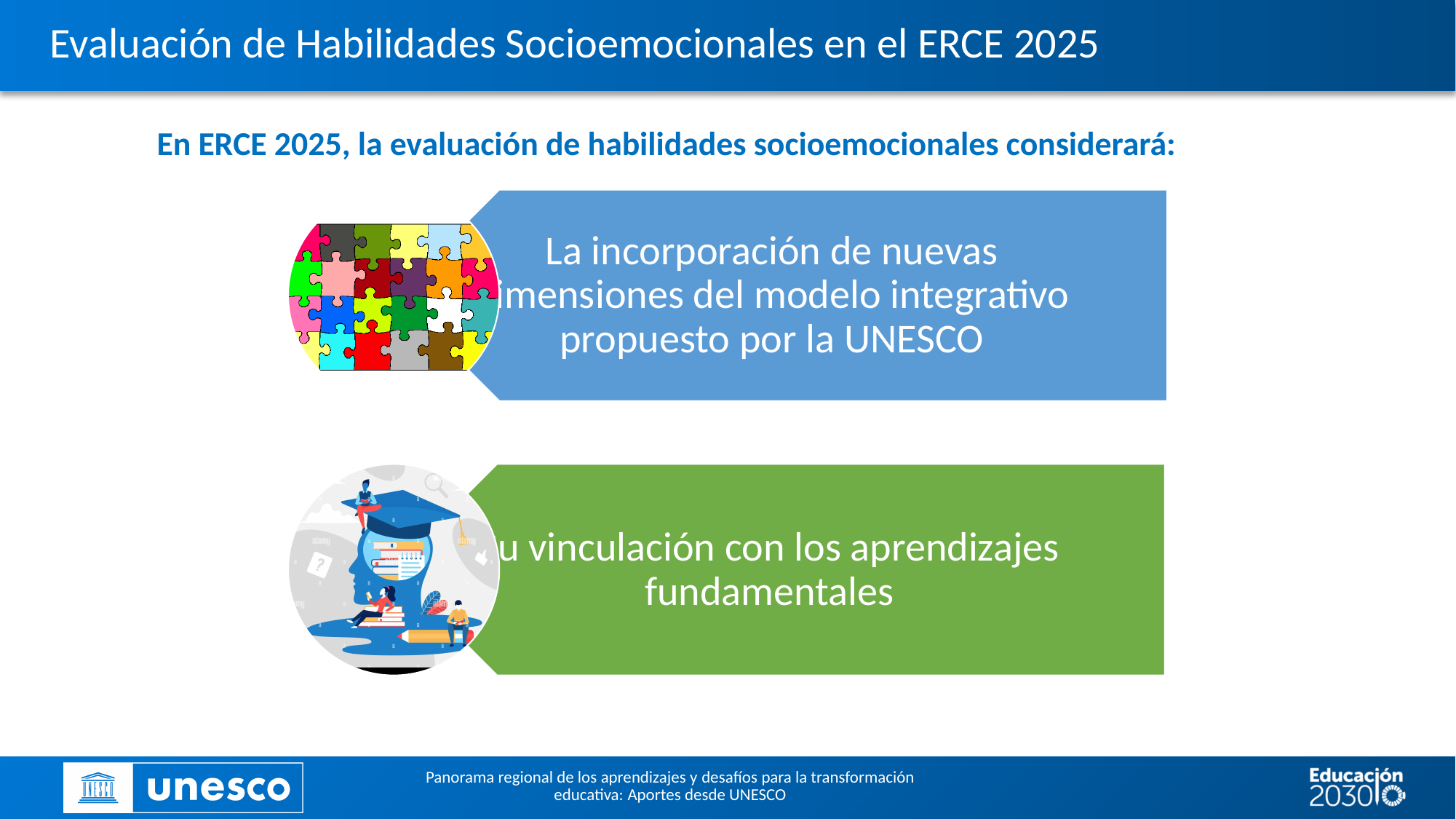

# Evaluación de Habilidades Socioemocionales en el ERCE 2025
En ERCE 2025, la evaluación de habilidades socioemocionales considerará:

La incorporación de nuevas dimensiones del modelo integrativo propuesto por la UNESCO
Su vinculación con los aprendizajes fundamentales
Panorama regional de los aprendizajes y desafíos para la transformación educativa: Aportes desde UNESCO